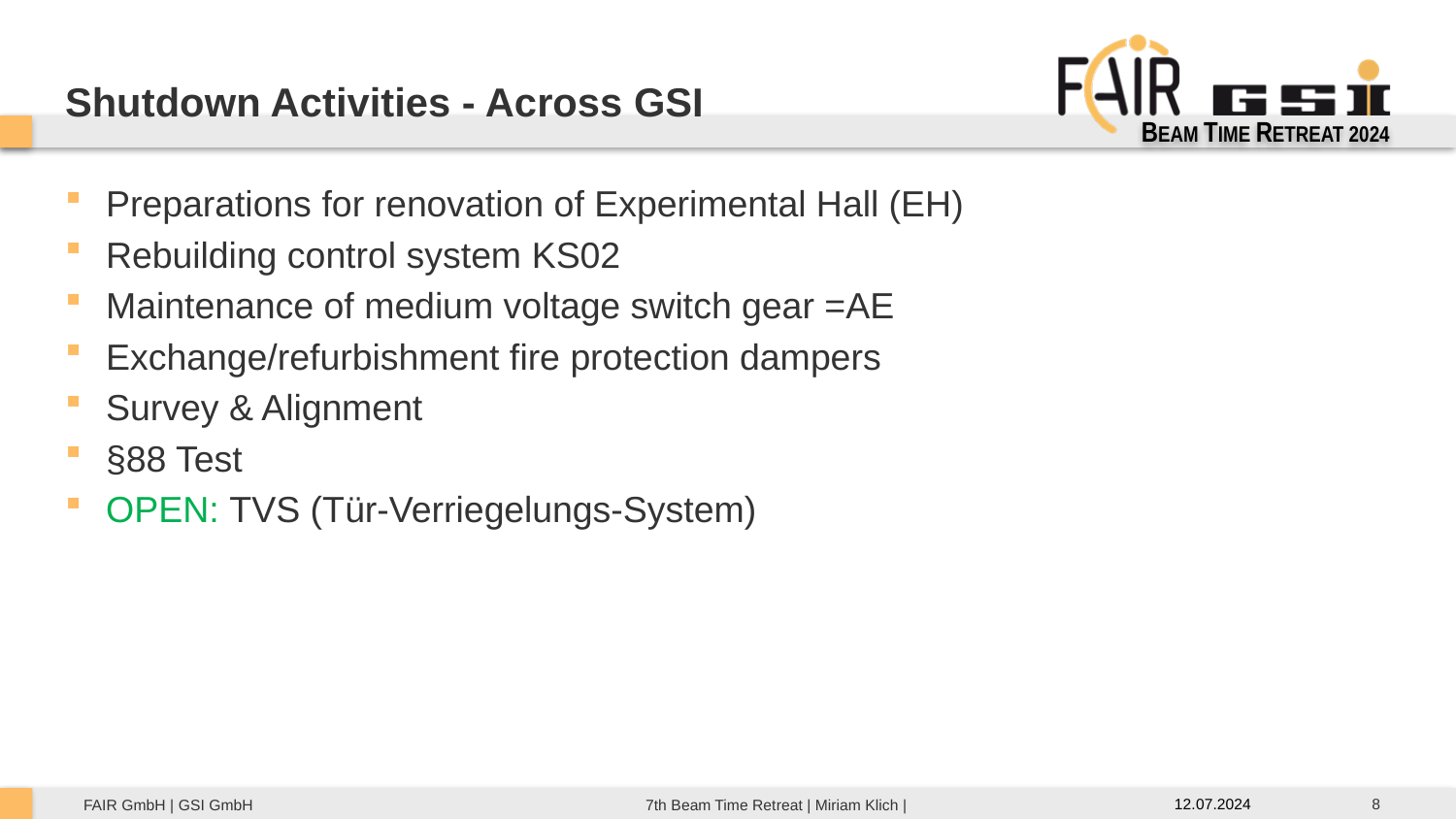

Shutdown Activities - Across GSI
BEAM TIME RETREAT 2024
Preparations for renovation of Experimental Hall (EH)
Rebuilding control system KS02
Maintenance of medium voltage switch gear =AE
Exchange/refurbishment fire protection dampers
Survey & Alignment
§88 Test
OPEN: TVS (Tür-Verriegelungs-System)

8
12.07.2024
7th Beam Time Retreat | Miriam Klich |